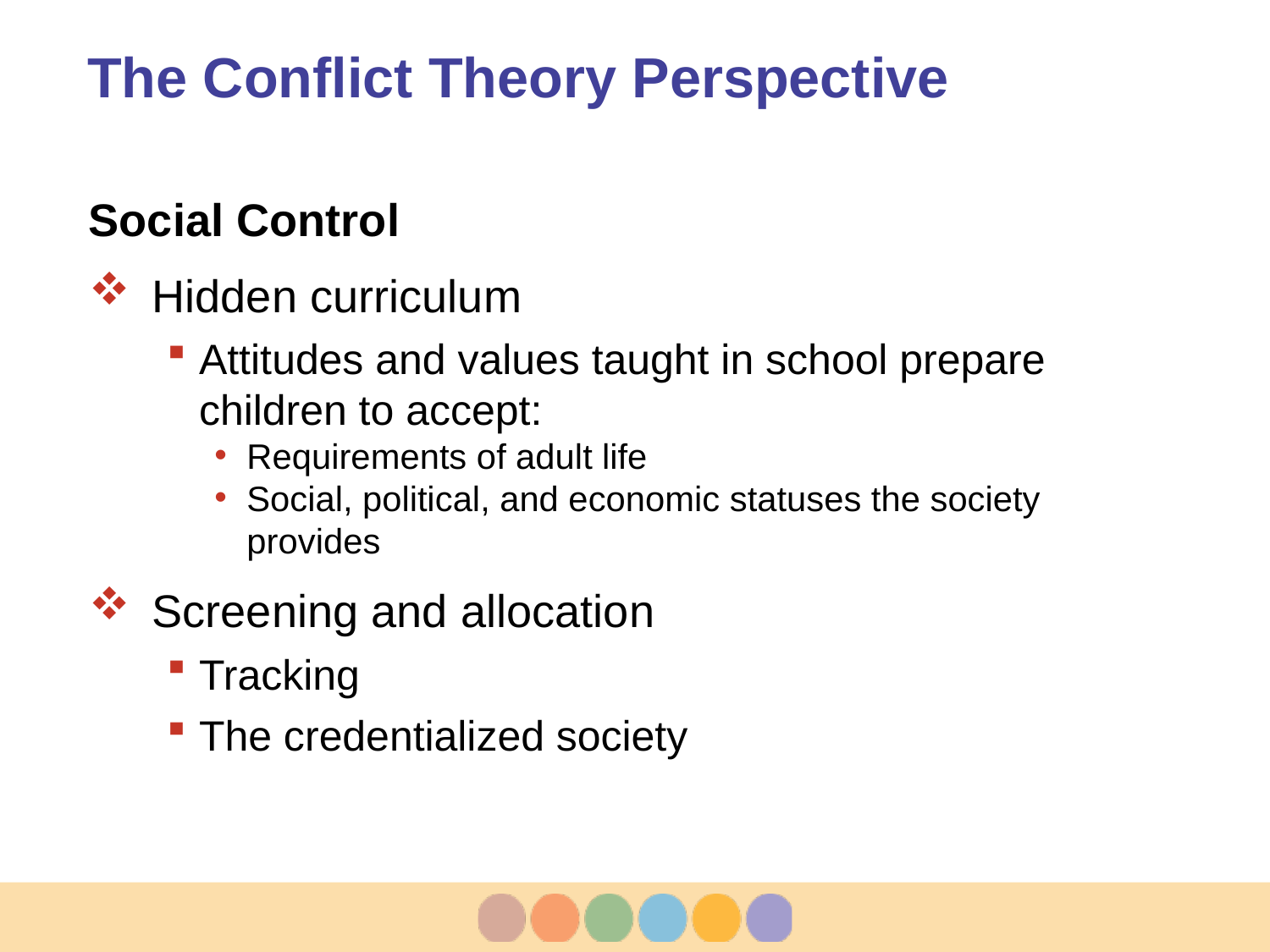

# The Conflict Theory Perspective
Social Control
Hidden curriculum
Attitudes and values taught in school prepare children to accept:
Requirements of adult life
Social, political, and economic statuses the society provides
Screening and allocation
Tracking
The credentialized society